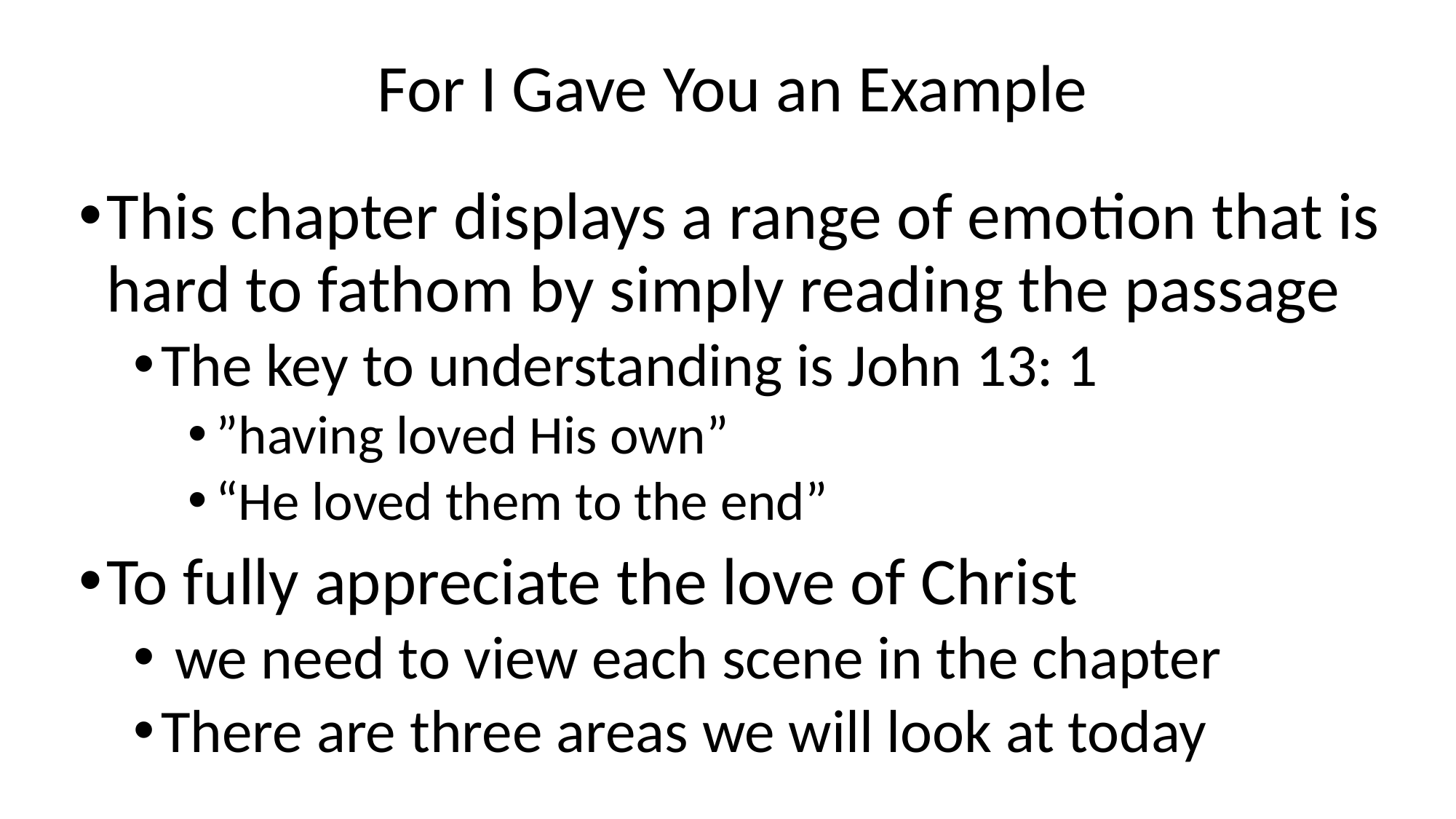

# For I Gave You an Example
This chapter displays a range of emotion that is hard to fathom by simply reading the passage
The key to understanding is John 13: 1
”having loved His own”
“He loved them to the end”
To fully appreciate the love of Christ
 we need to view each scene in the chapter
There are three areas we will look at today